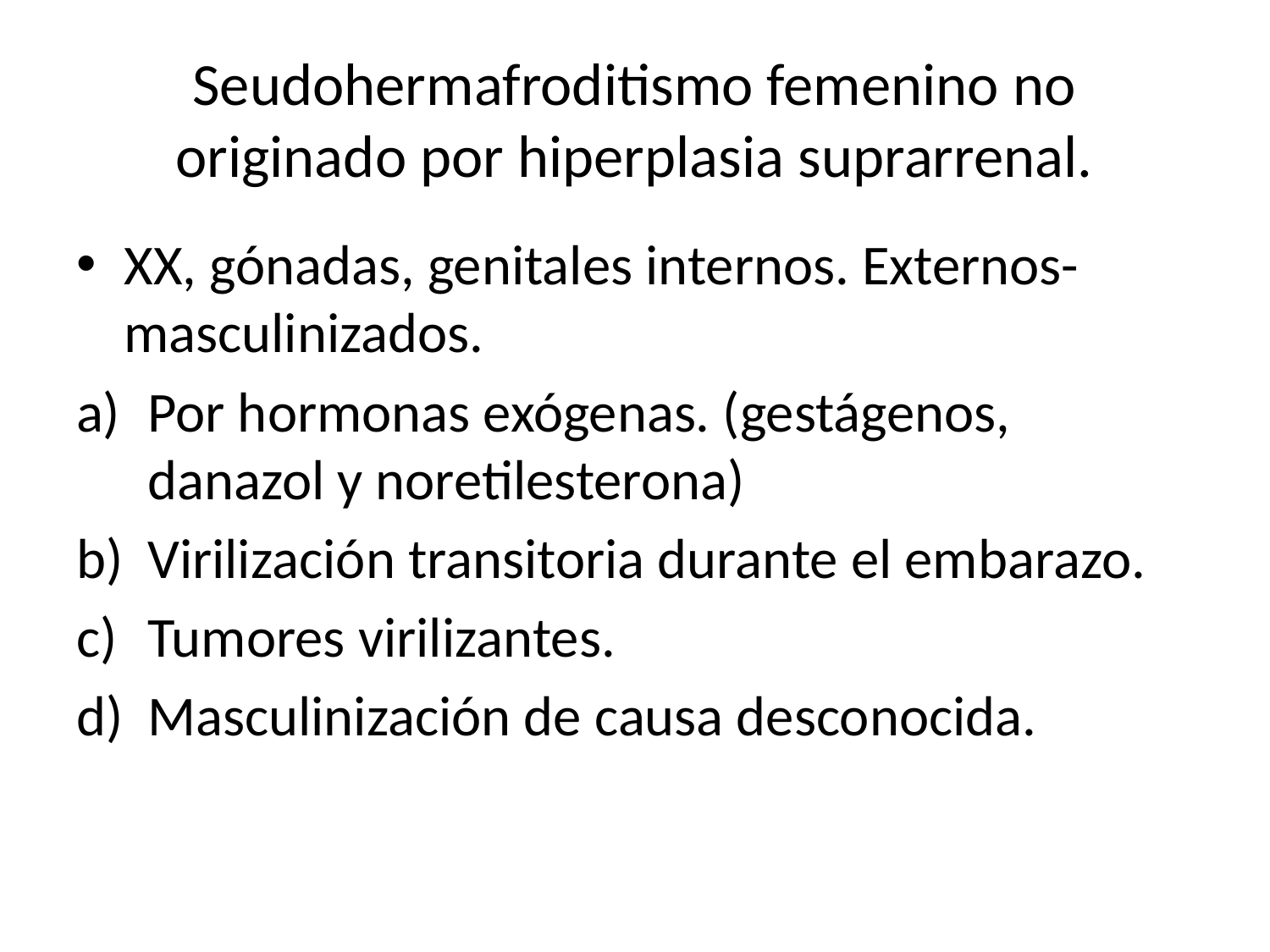

# Seudohermafroditismo femenino no originado por hiperplasia suprarrenal.
XX, gónadas, genitales internos. Externos-masculinizados.
Por hormonas exógenas. (gestágenos, danazol y noretilesterona)
Virilización transitoria durante el embarazo.
Tumores virilizantes.
Masculinización de causa desconocida.